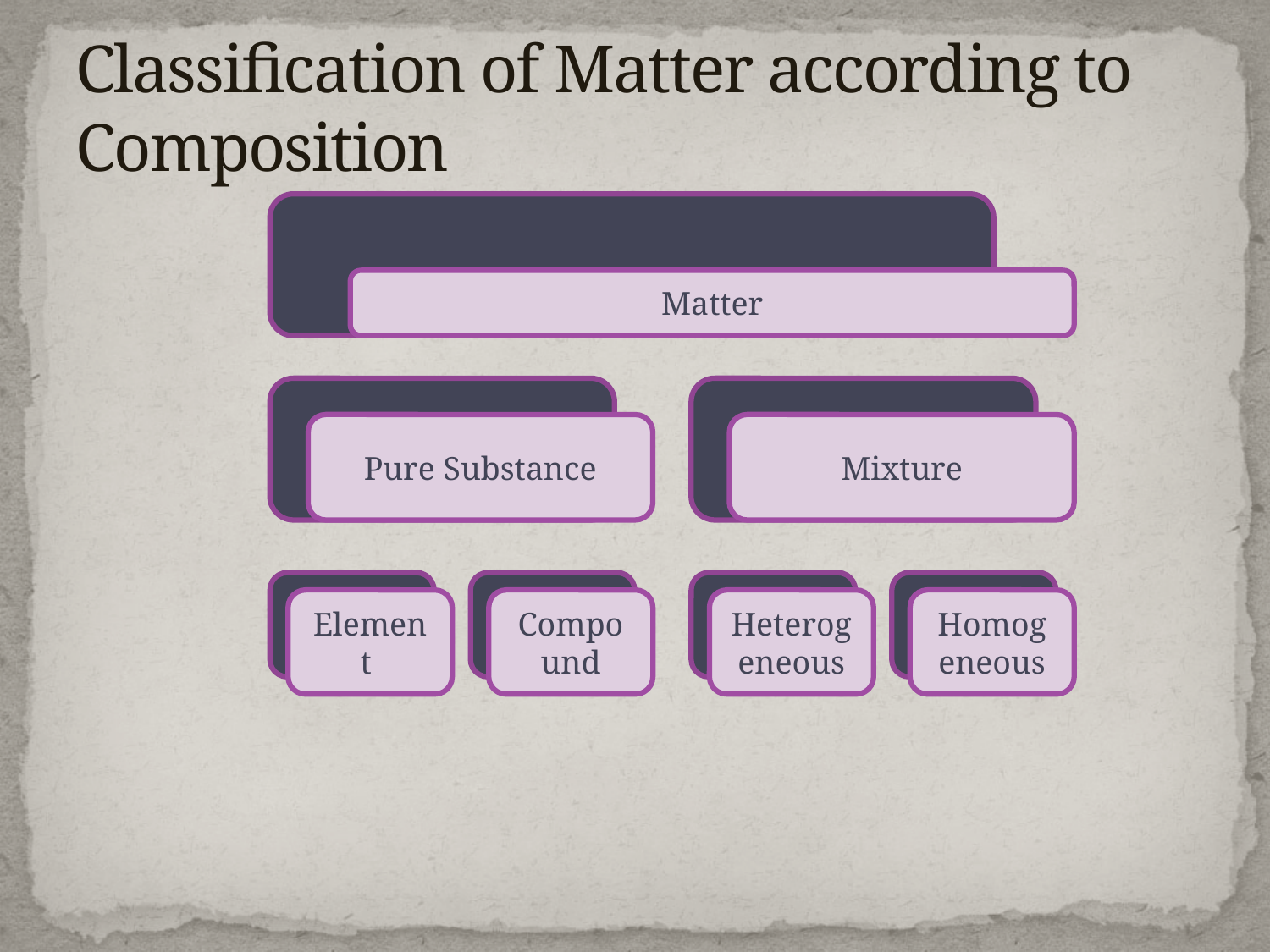

# Classification of Matter according to Composition
Matter
Pure Substance
Element
Compound
Mixture
Heterogeneous
Homogeneous